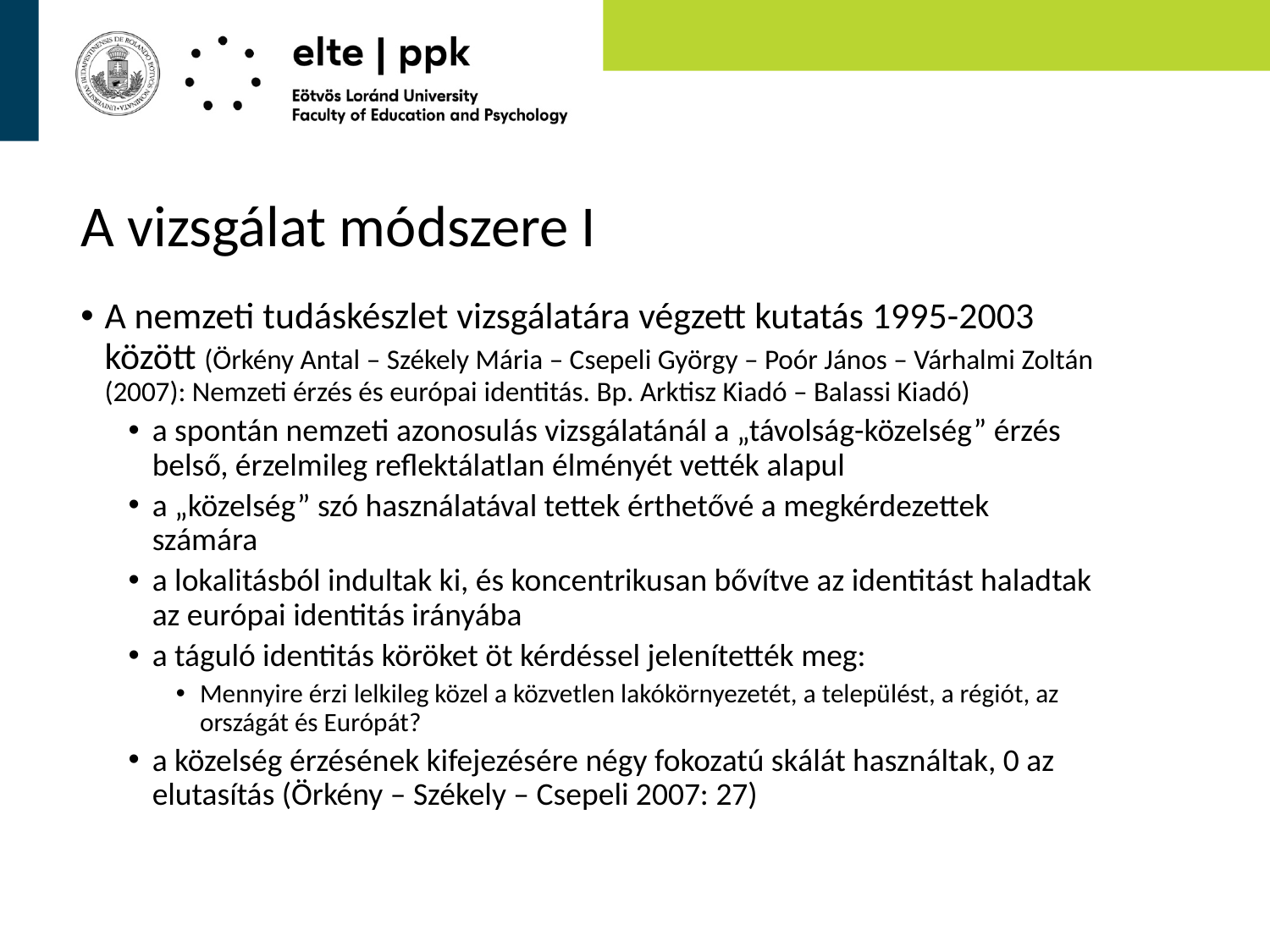

# A vizsgálat módszere I
A nemzeti tudáskészlet vizsgálatára végzett kutatás 1995-2003 között (Örkény Antal – Székely Mária – Csepeli György – Poór János – Várhalmi Zoltán (2007): Nemzeti érzés és európai identitás. Bp. Arktisz Kiadó – Balassi Kiadó)
a spontán nemzeti azonosulás vizsgálatánál a „távolság-közelség” érzés belső, érzelmileg reflektálatlan élményét vették alapul
a „közelség” szó használatával tettek érthetővé a megkérdezettek számára
a lokalitásból indultak ki, és koncentrikusan bővítve az identitást haladtak az európai identitás irányába
a táguló identitás köröket öt kérdéssel jelenítették meg:
Mennyire érzi lelkileg közel a közvetlen lakókörnyezetét, a települést, a régiót, az országát és Európát?
a közelség érzésének kifejezésére négy fokozatú skálát használtak, 0 az elutasítás (Örkény – Székely – Csepeli 2007: 27)